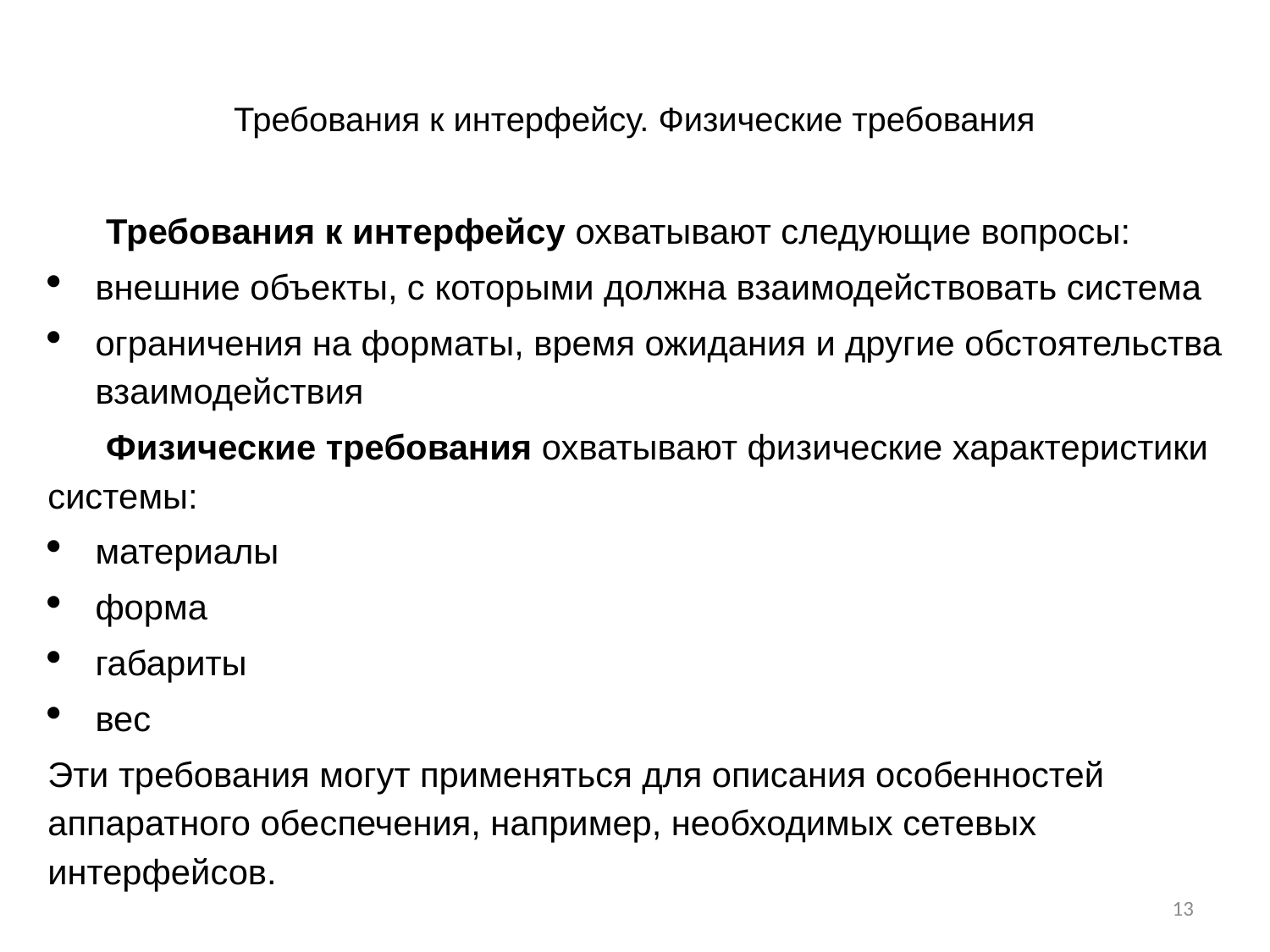

# Требования к интерфейсу. Физические требования
      Требования к интерфейсу охватывают следующие вопросы:
внешние объекты, с которыми должна взаимодействовать система
ограничения на форматы, время ожидания и другие обстоятельства взаимодействия
      Физические требования охватывают физические характеристики системы:
материалы
форма
габариты
вес
Эти требования могут применяться для описания особенностей аппаратного обеспечения, например, необходимых сетевых интерфейсов.
13